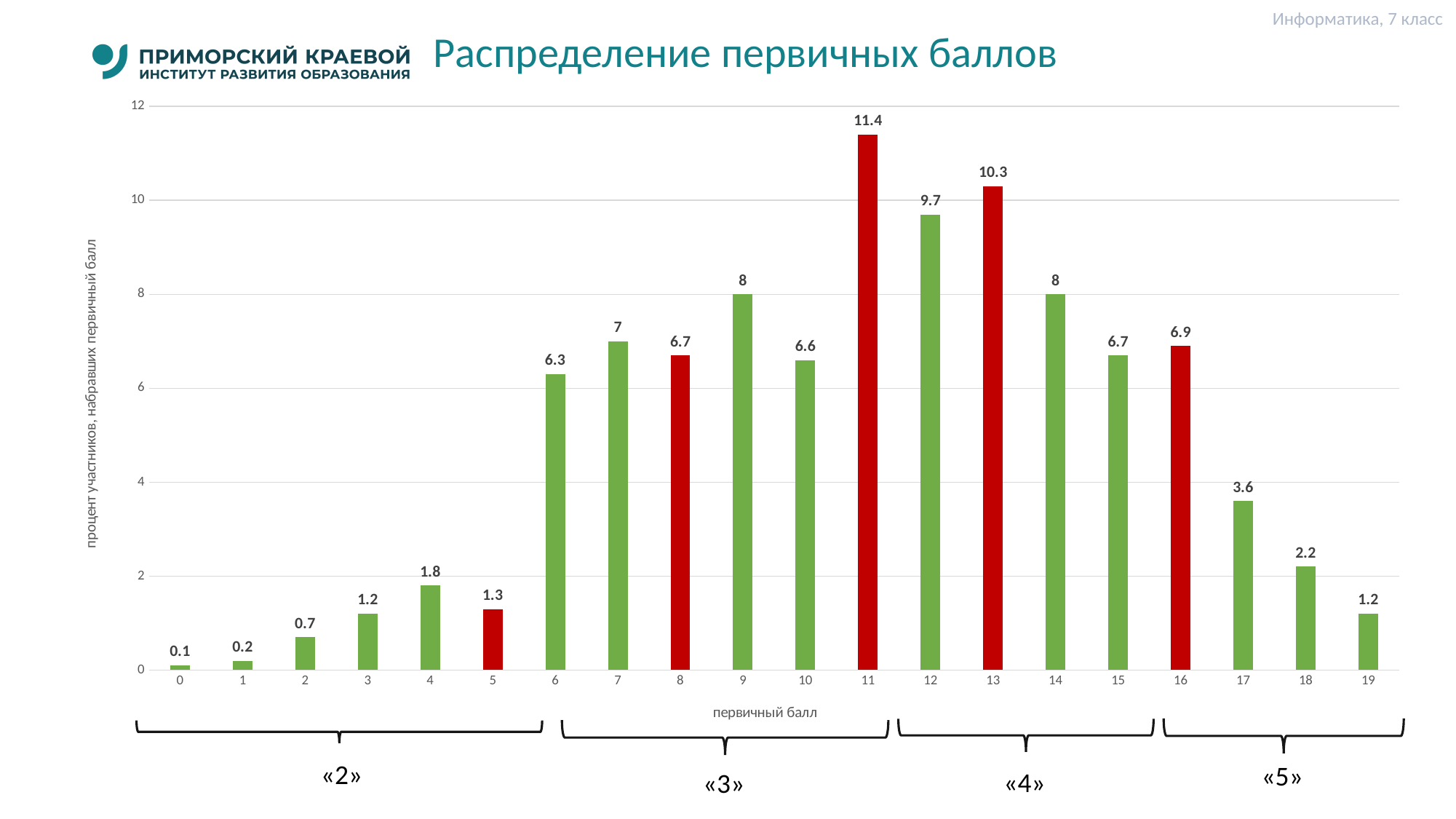

Информатика, 7 класс
# Распределение первичных баллов

### Chart

| Category | Категория 1 |
|---|---|
| 0 | 0.1 |
| 1 | 0.2 |
| 2 | 0.7 |
| 3 | 1.2 |
| 4 | 1.8 |
| 5 | 1.3 |
| 6 | 6.3 |
| 7 | 7.0 |
| 8 | 6.7 |
| 9 | 8.0 |
| 10 | 6.6 |
| 11 | 11.4 |
| 12 | 9.7 |
| 13 | 10.3 |
| 14 | 8.0 |
| 15 | 6.7 |
| 16 | 6.9 |
| 17 | 3.6 |
| 18 | 2.2 |
| 19 | 1.2 |

«2»
«5»
«4»
«3»